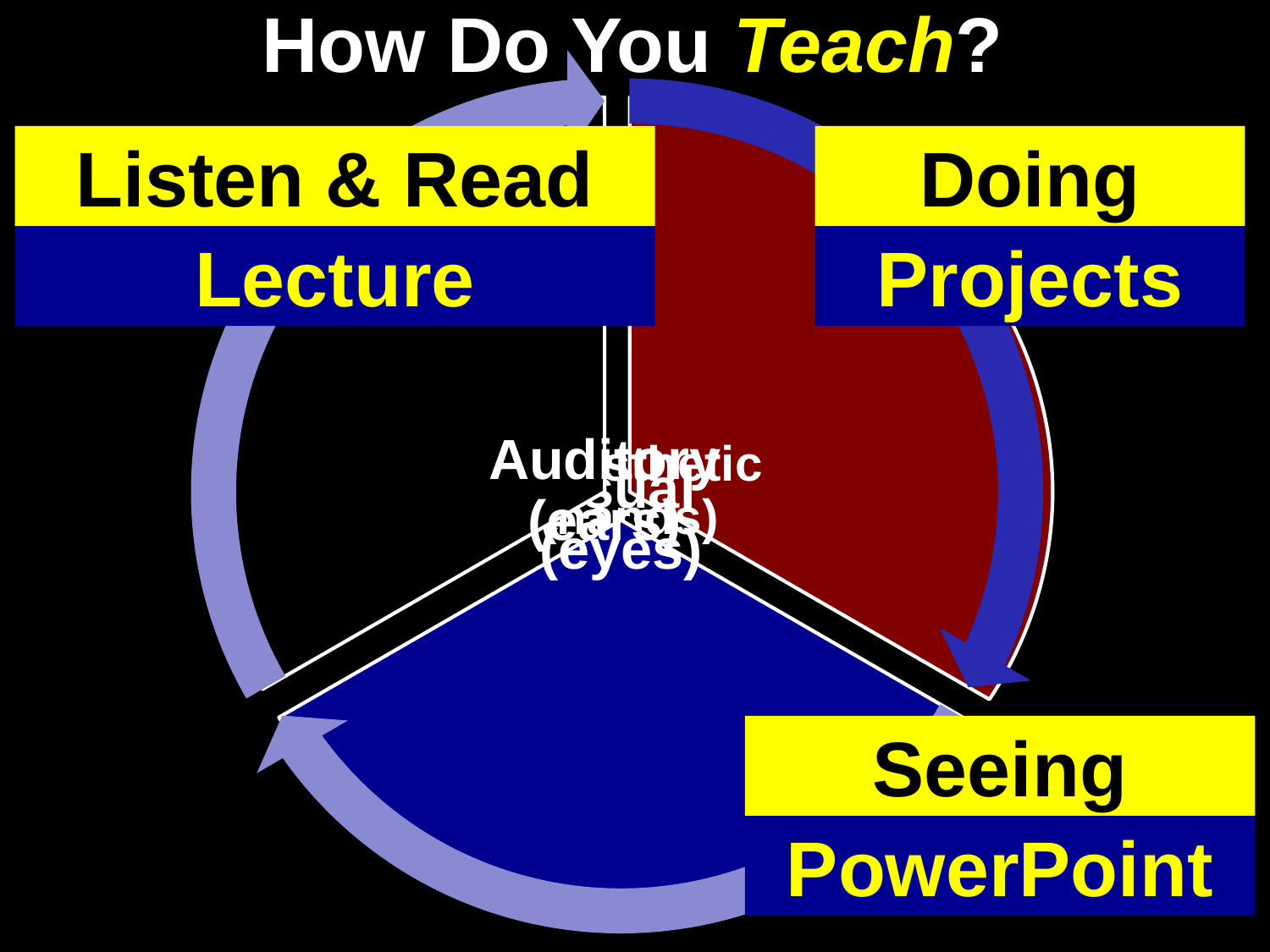

# How Do You Teach?
Kinesthetic
(hands)
Visual
(eyes)
Auditory
(ears)
Listen & Read
Doing
Lecture
Projects
Seeing
PowerPoint